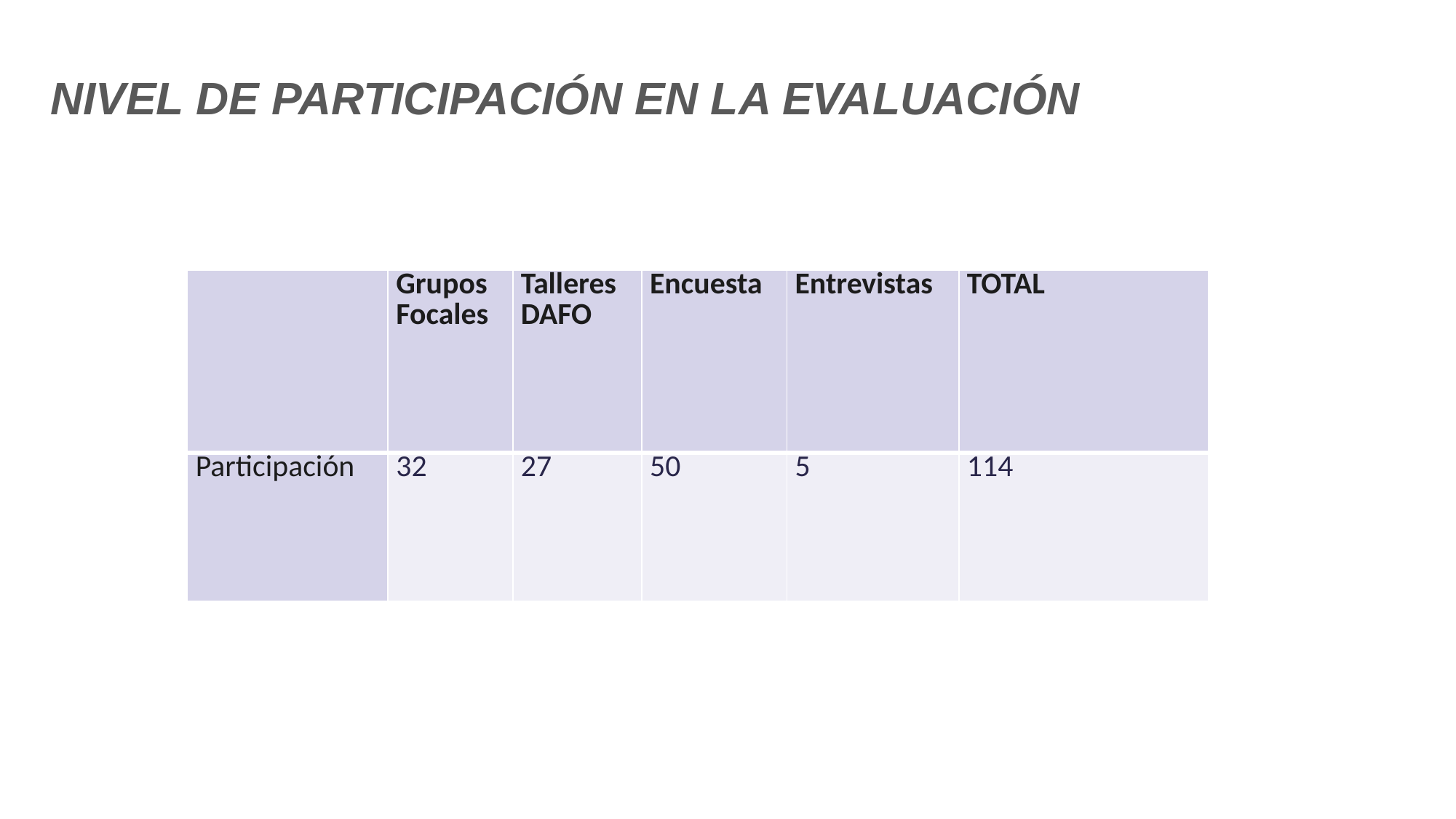

NIVEL DE PARTICIPACIÓN EN LA EVALUACIÓN
|  | Grupos Focales | Talleres DAFO | Encuesta | Entrevistas | TOTAL |
| --- | --- | --- | --- | --- | --- |
| Participación | 32 | 27 | 50 | 5 | 114 |